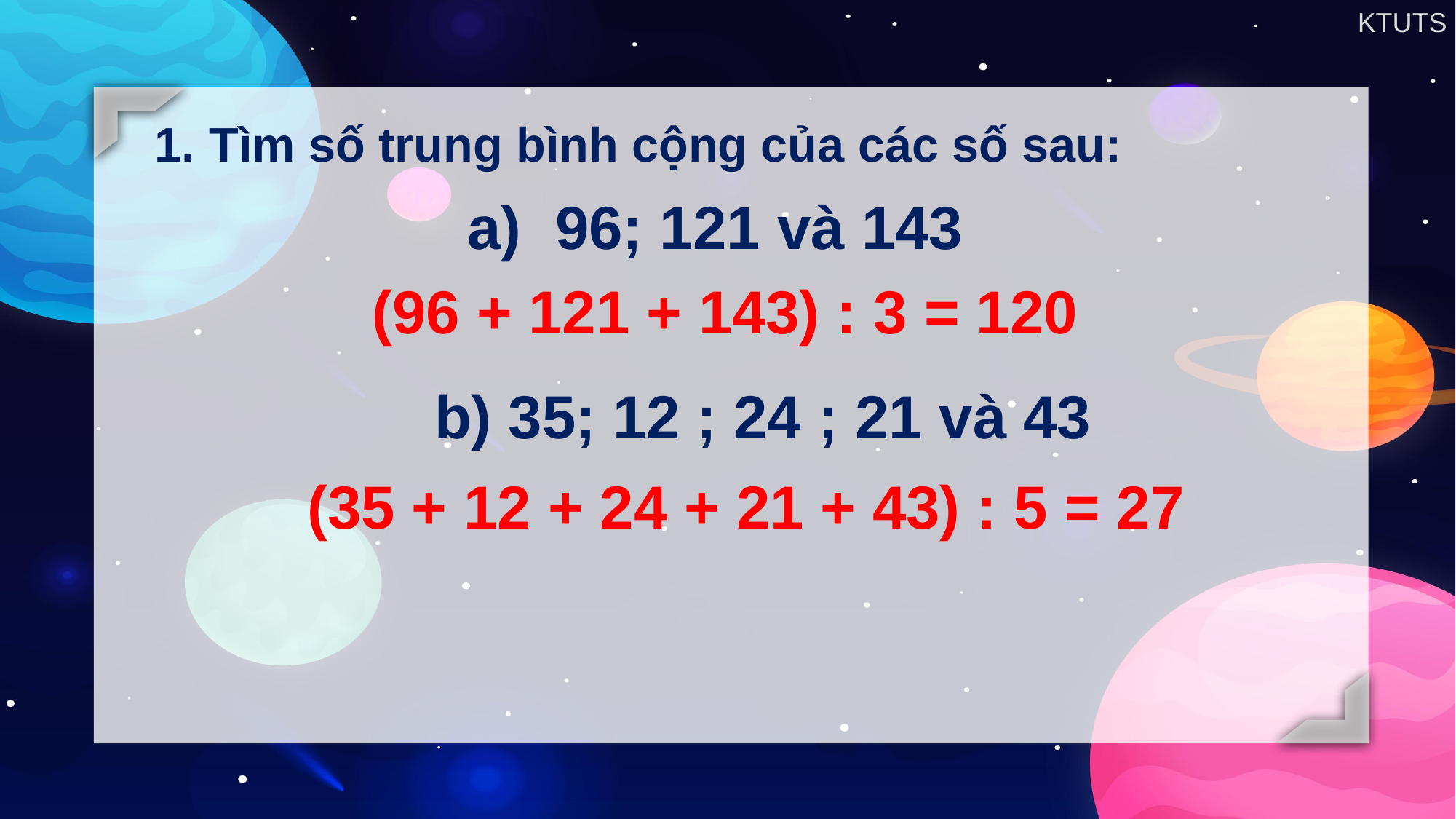

Tìm số trung bình cộng của các số sau:
a)  96; 121 và 143
(96 + 121 + 143) : 3 = 120
b) 35; 12 ; 24 ; 21 và 43
(35 + 12 + 24 + 21 + 43) : 5 = 27